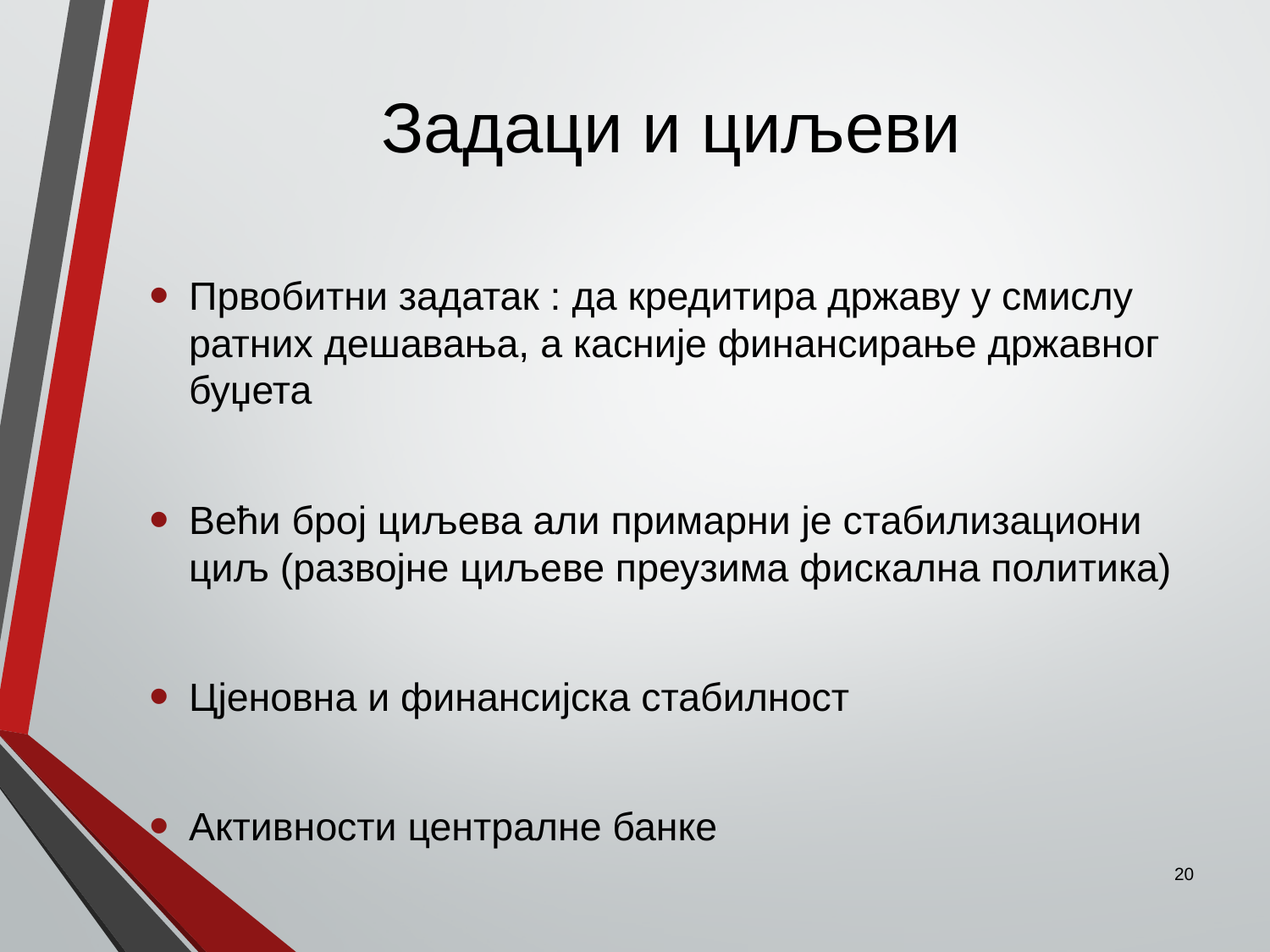

# Задаци и циљеви
Првобитни задатак : да кредитира државу у смислу ратних дешавања, а касније финансирање државног буџета

Већи број циљева али примарни је стабилизациони циљ (развојне циљеве преузима фискална политика)

Цјеновна и финансијска стабилност

Активности централне банке

20